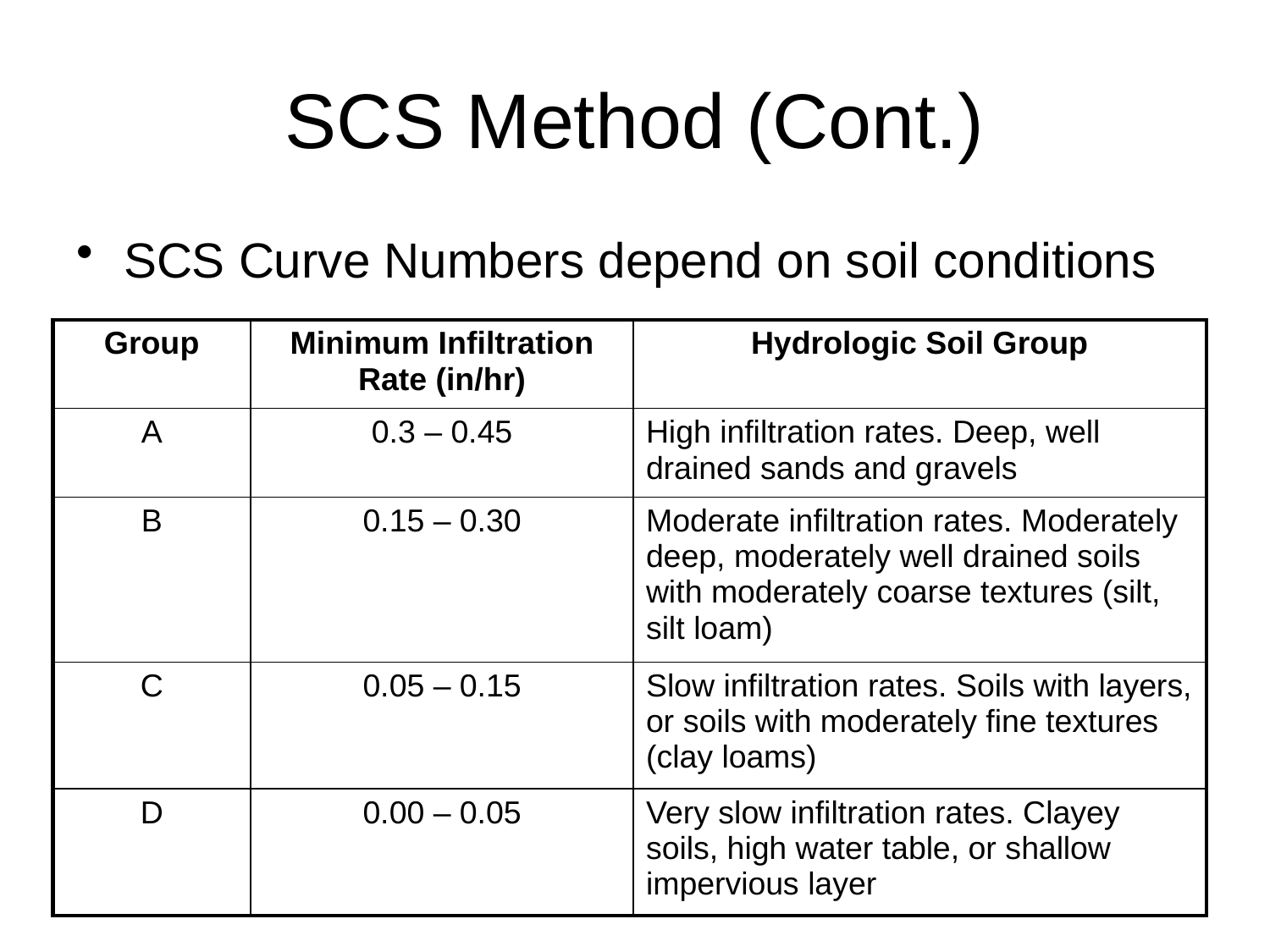

# SCS Method (Cont.)
SCS Curve Numbers depend on soil conditions
| Group | Minimum Infiltration Rate (in/hr) | Hydrologic Soil Group |
| --- | --- | --- |
| A | 0.3 – 0.45 | High infiltration rates. Deep, well drained sands and gravels |
| B | 0.15 – 0.30 | Moderate infiltration rates. Moderately deep, moderately well drained soils with moderately coarse textures (silt, silt loam) |
| C | 0.05 – 0.15 | Slow infiltration rates. Soils with layers, or soils with moderately fine textures (clay loams) |
| D | 0.00 – 0.05 | Very slow infiltration rates. Clayey soils, high water table, or shallow impervious layer |